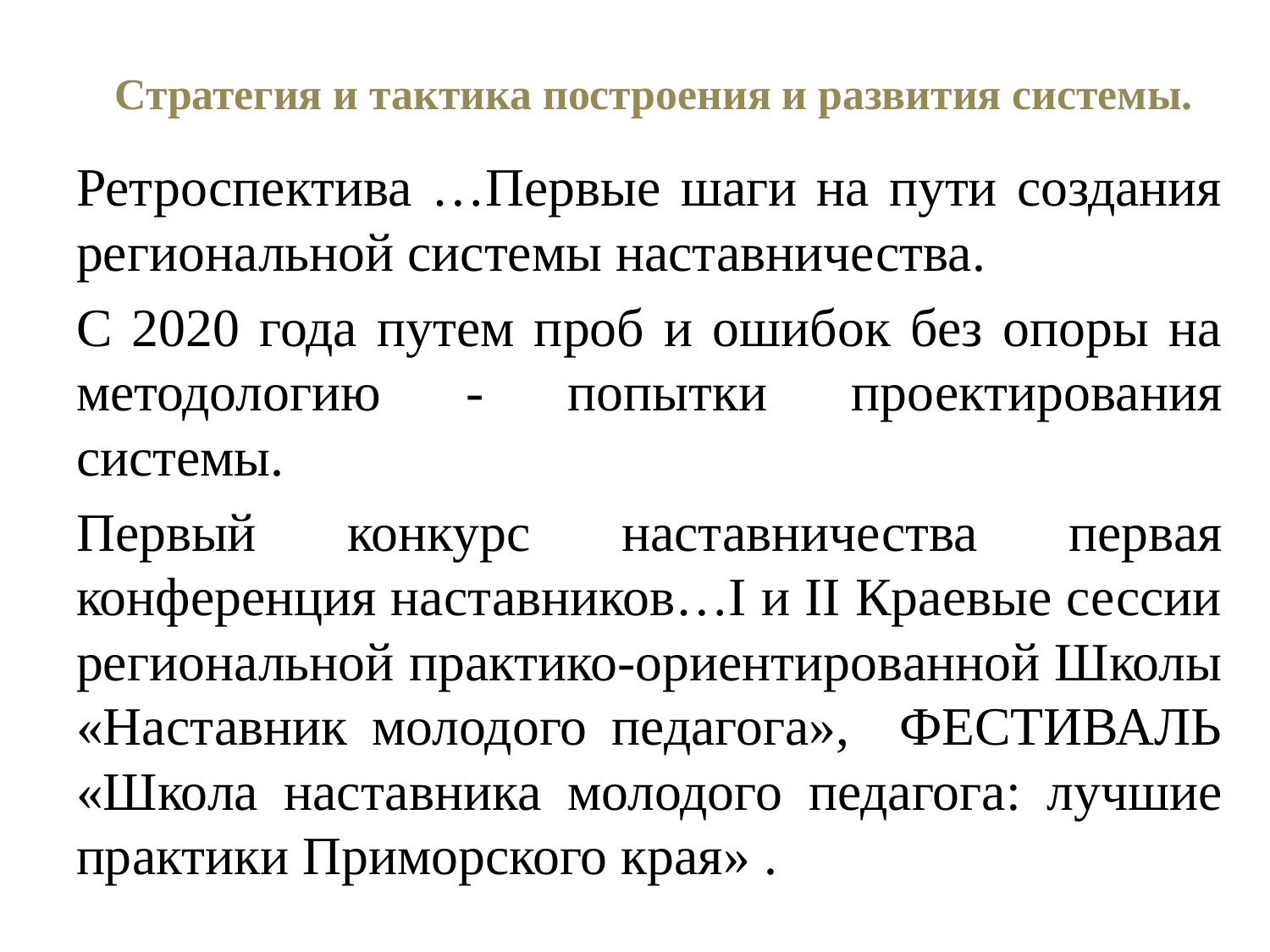

# Стратегия и тактика построения и развития системы.
Ретроспектива …Первые шаги на пути создания региональной системы наставничества.
С 2020 года путем проб и ошибок без опоры на методологию - попытки проектирования системы.
Первый конкурс наставничества первая конференция наставников…I и II Краевые сессии региональной практико-ориентированной Школы «Наставник молодого педагога»,  ФЕСТИВАЛЬ «Школа наставника молодого педагога: лучшие практики Приморского края» .